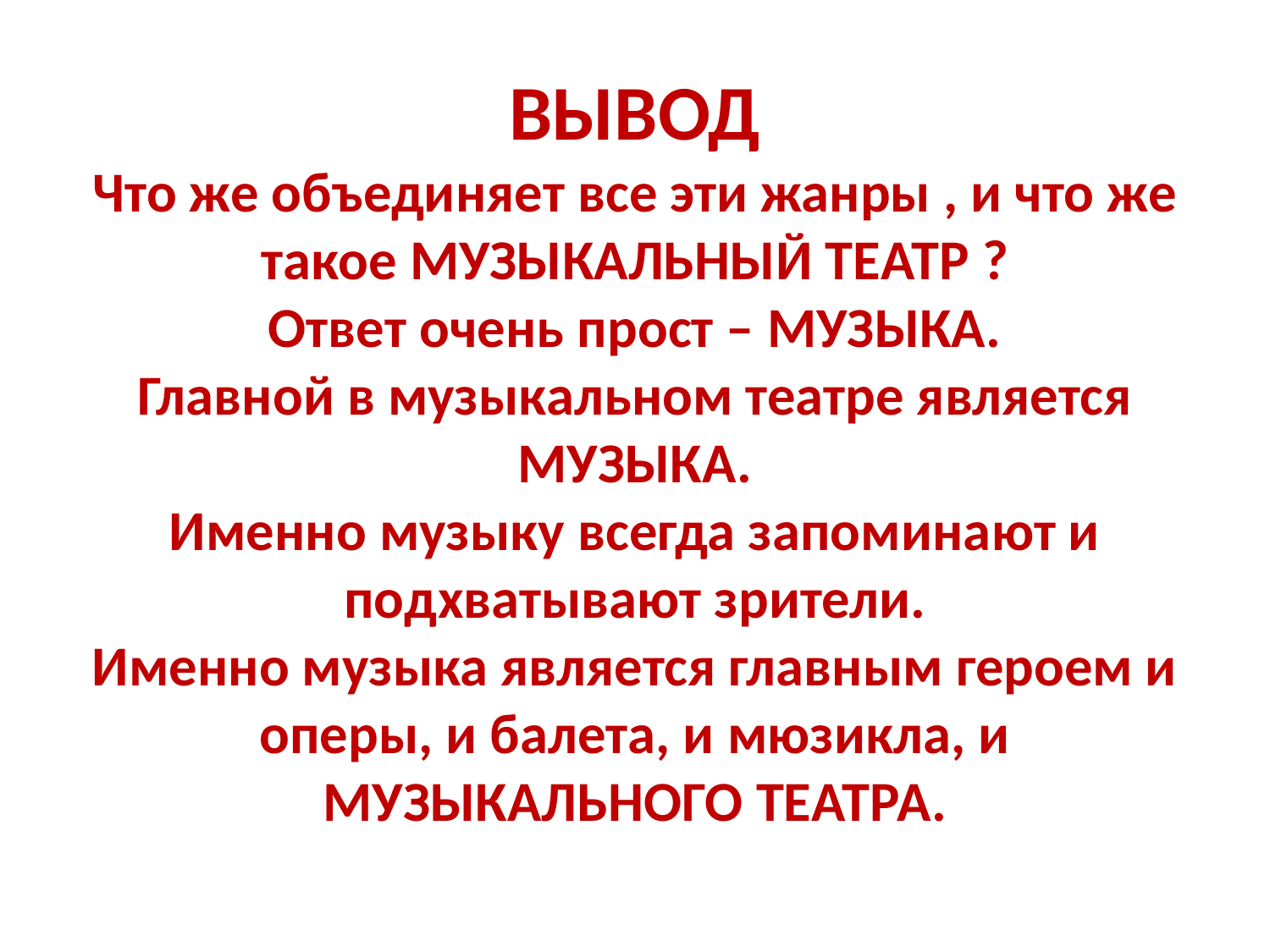

# ВЫВОД Что же объединяет все эти жанры , и что же такое МУЗЫКАЛЬНЫЙ ТЕАТР ? Ответ очень прост – МУЗЫКА. Главной в музыкальном театре является МУЗЫКА. Именно музыку всегда запоминают и подхватывают зрители. Именно музыка является главным героем и оперы, и балета, и мюзикла, и МУЗЫКАЛЬНОГО ТЕАТРА.